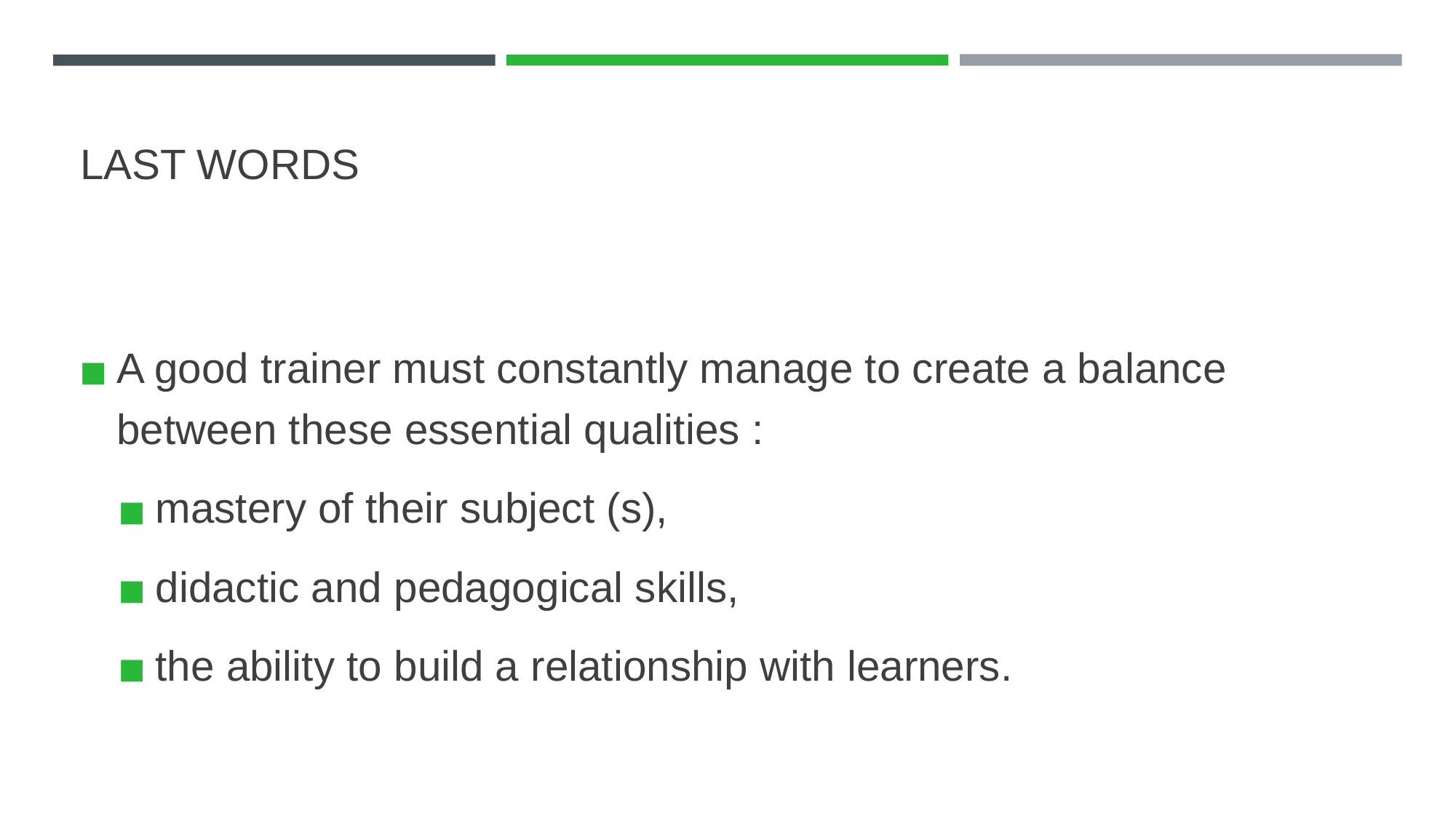

# LAST WORDS
A good trainer must constantly manage to create a balance between these essential qualities :
mastery of their subject (s),
didactic and pedagogical skills,
the ability to build a relationship with learners.